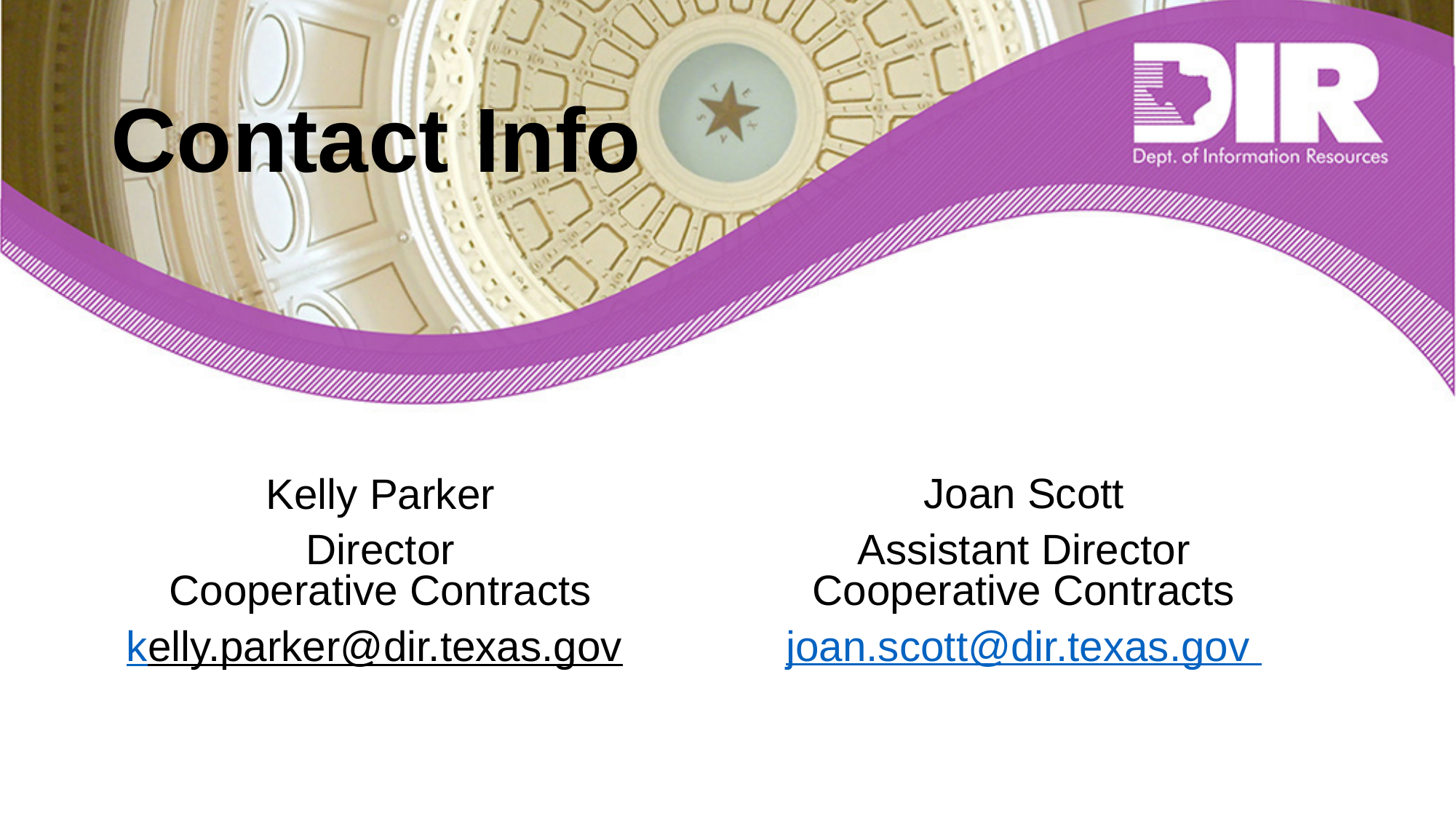

# Contact Info
Joan Scott
Assistant Director
Cooperative Contracts
joan.scott@dir.texas.gov
Kelly Parker
Director
Cooperative Contracts
kelly.parker@dir.texas.gov